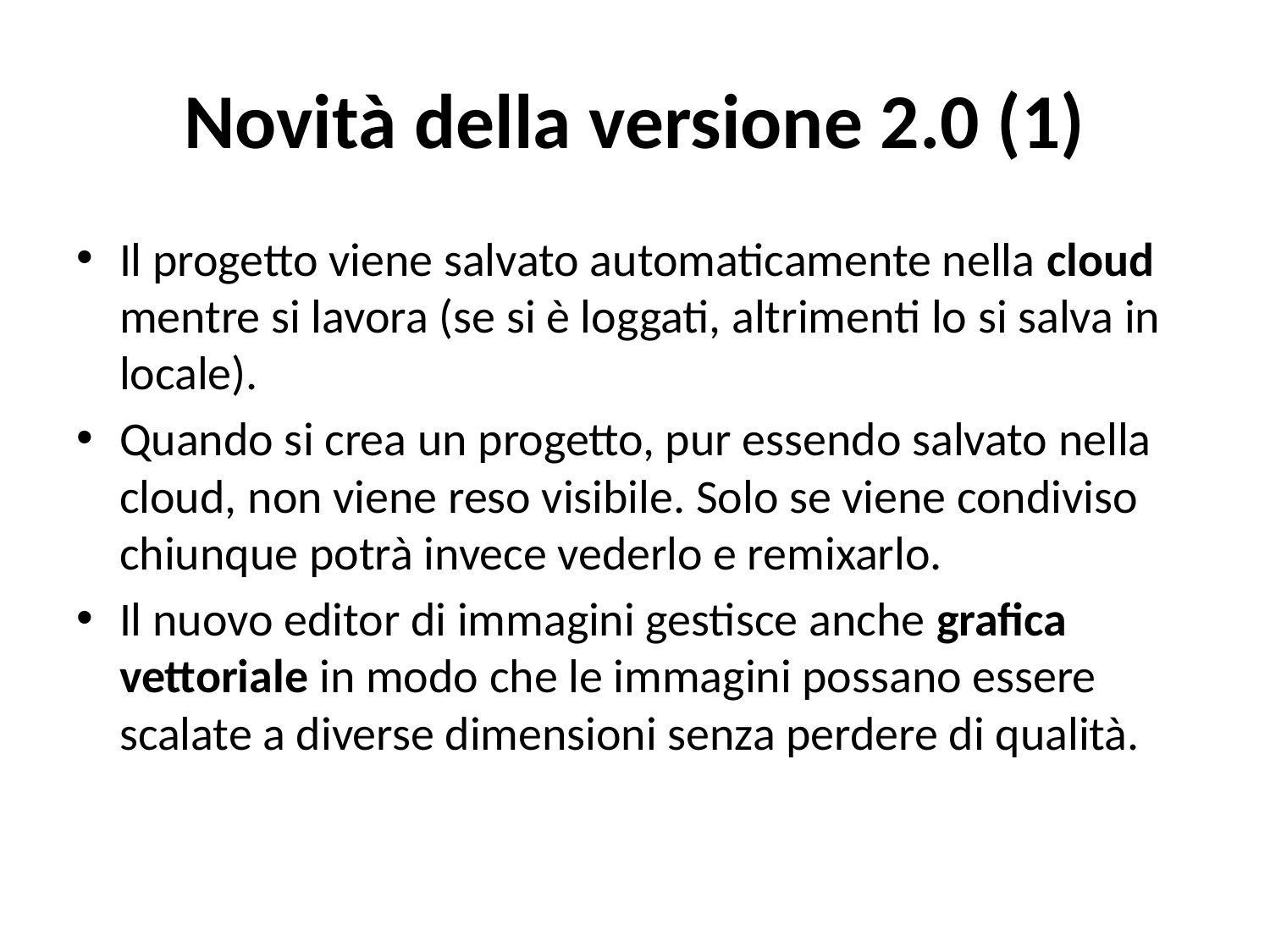

# Novità della versione 2.0 (1)
Il progetto viene salvato automaticamente nella cloud mentre si lavora (se si è loggati, altrimenti lo si salva in locale).
Quando si crea un progetto, pur essendo salvato nella cloud, non viene reso visibile. Solo se viene condiviso chiunque potrà invece vederlo e remixarlo.
Il nuovo editor di immagini gestisce anche grafica vettoriale in modo che le immagini possano essere scalate a diverse dimensioni senza perdere di qualità.